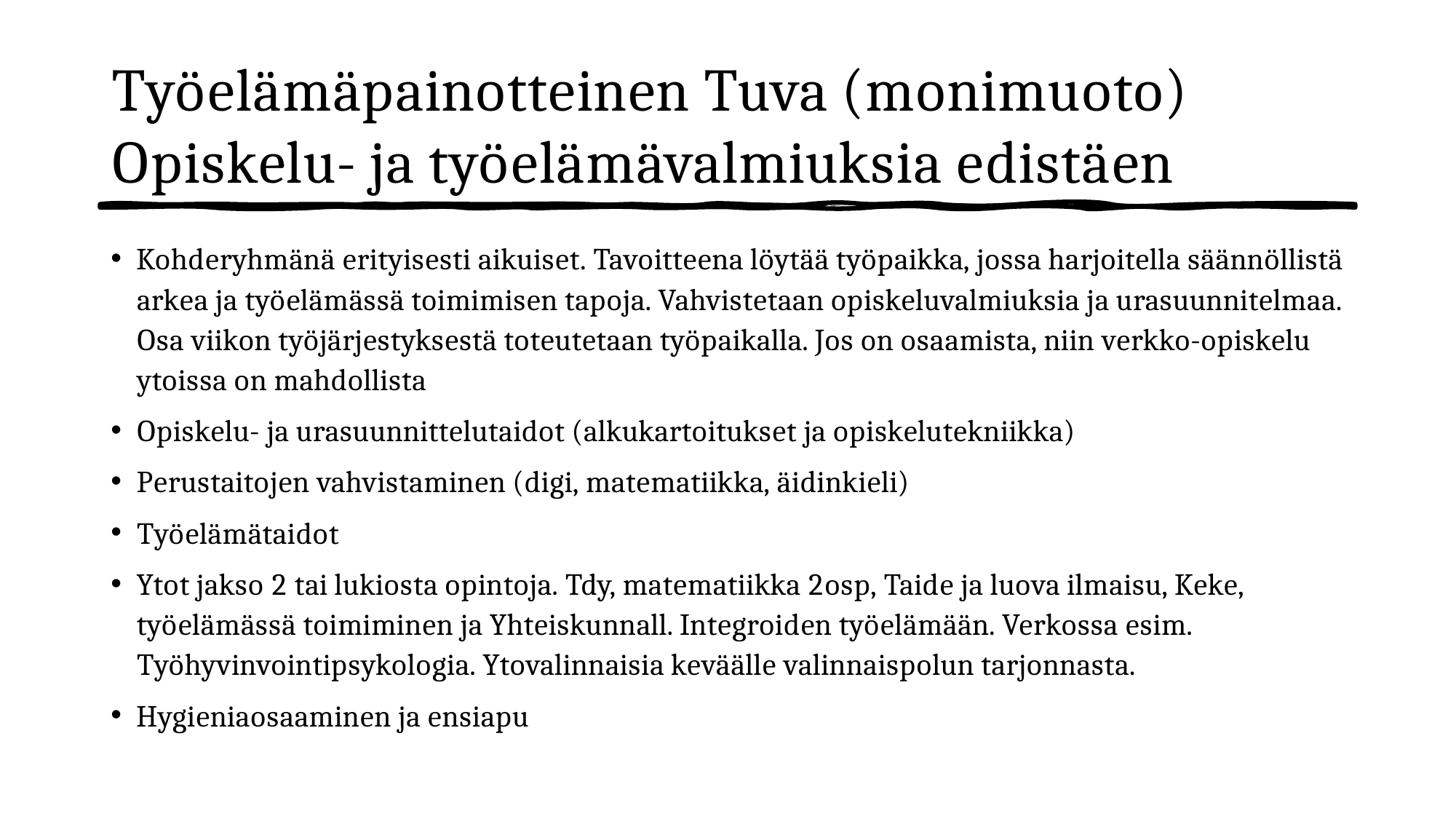

# Työelämäpainotteinen Tuva (monimuoto) Opiskelu- ja työelämävalmiuksia edistäen
Kohderyhmänä erityisesti aikuiset. Tavoitteena löytää työpaikka, jossa harjoitella säännöllistä arkea ja työelämässä toimimisen tapoja. Vahvistetaan opiskeluvalmiuksia ja urasuunnitelmaa. Osa viikon työjärjestyksestä toteutetaan työpaikalla. Jos on osaamista, niin verkko-opiskelu ytoissa on mahdollista
Opiskelu- ja urasuunnittelutaidot (alkukartoitukset ja opiskelutekniikka)
Perustaitojen vahvistaminen (digi, matematiikka, äidinkieli)
Työelämätaidot
Ytot jakso 2 tai lukiosta opintoja. Tdy, matematiikka 2osp, Taide ja luova ilmaisu, Keke, työelämässä toimiminen ja Yhteiskunnall. Integroiden työelämään. Verkossa esim. Työhyvinvointipsykologia. Ytovalinnaisia keväälle valinnaispolun tarjonnasta.
Hygieniaosaaminen ja ensiapu